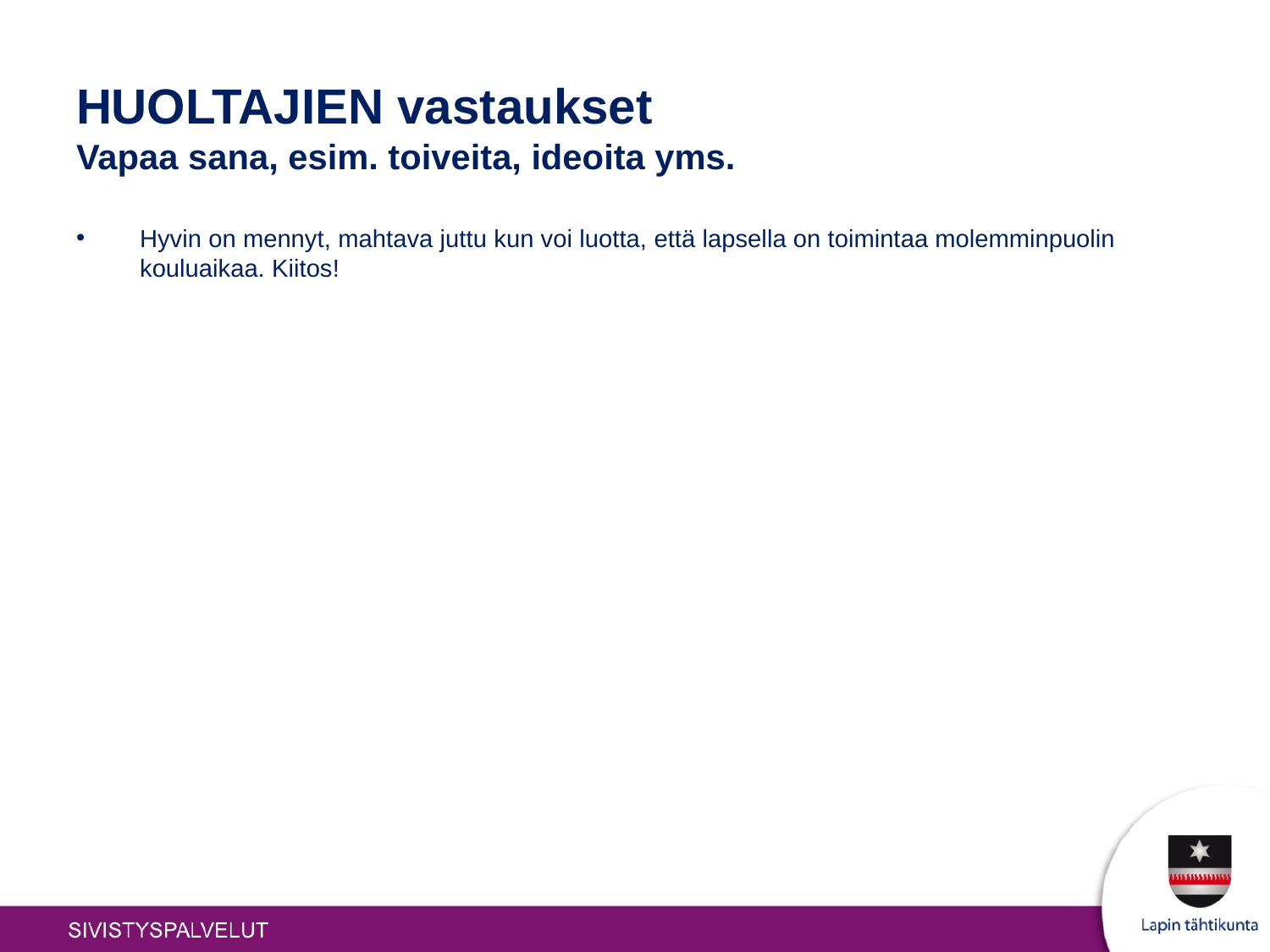

# HUOLTAJIEN vastaukset
Vapaa sana, esim. toiveita, ideoita yms.
Hyvin on mennyt, mahtava juttu kun voi luotta, että lapsella on toimintaa molemminpuolin kouluaikaa. Kiitos!